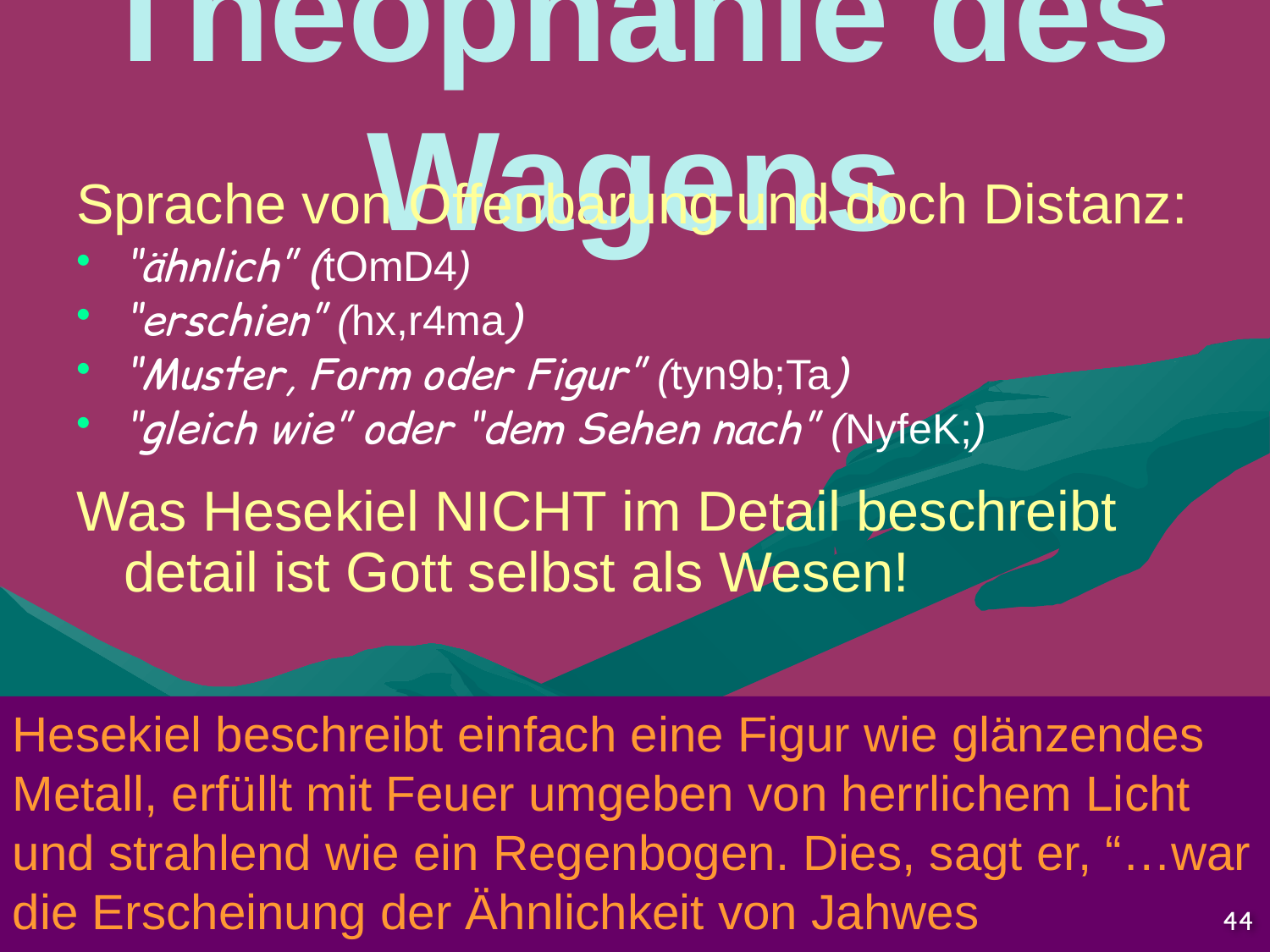

# Theophanie des Wagens
Sprache von Offenbarung und doch Distanz:
“ähnlich” (tOmD4)
“erschien” (hx,r4ma)
“Muster, Form oder Figur” (tyn9b;Ta)
“gleich wie” oder “dem Sehen nach” (NyfeK;)

Was Hesekiel NICHT im Detail beschreibt detail ist Gott selbst als Wesen!
Hesekiel beschreibt einfach eine Figur wie glänzendes Metall, erfüllt mit Feuer umgeben von herrlichem Licht und strahlend wie ein Regenbogen. Dies, sagt er, “…war die Erscheinung der Ähnlichkeit von Jahwes Herrlichkeit” (1,24).
44